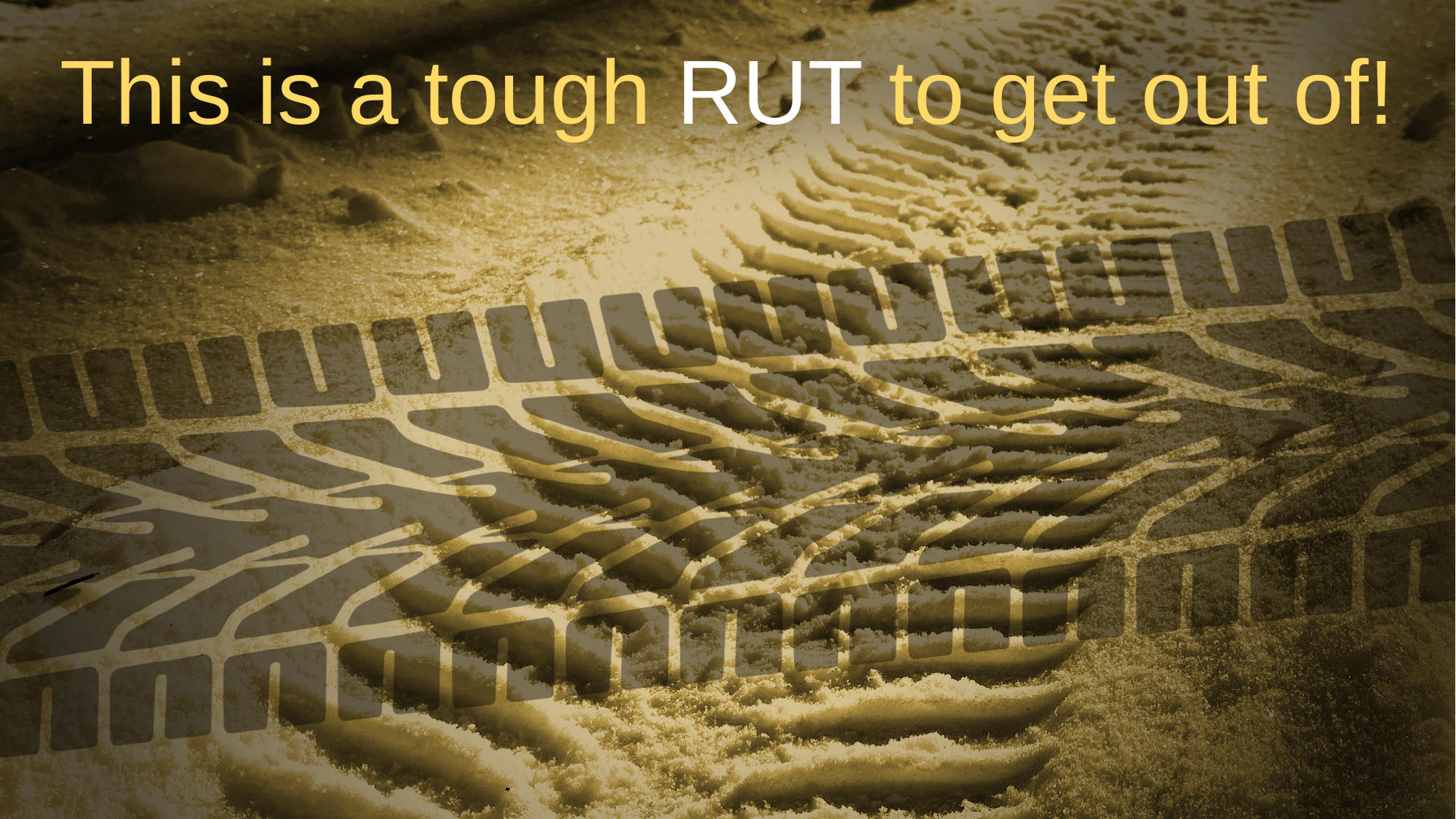

This is a tough RUT to get out of!